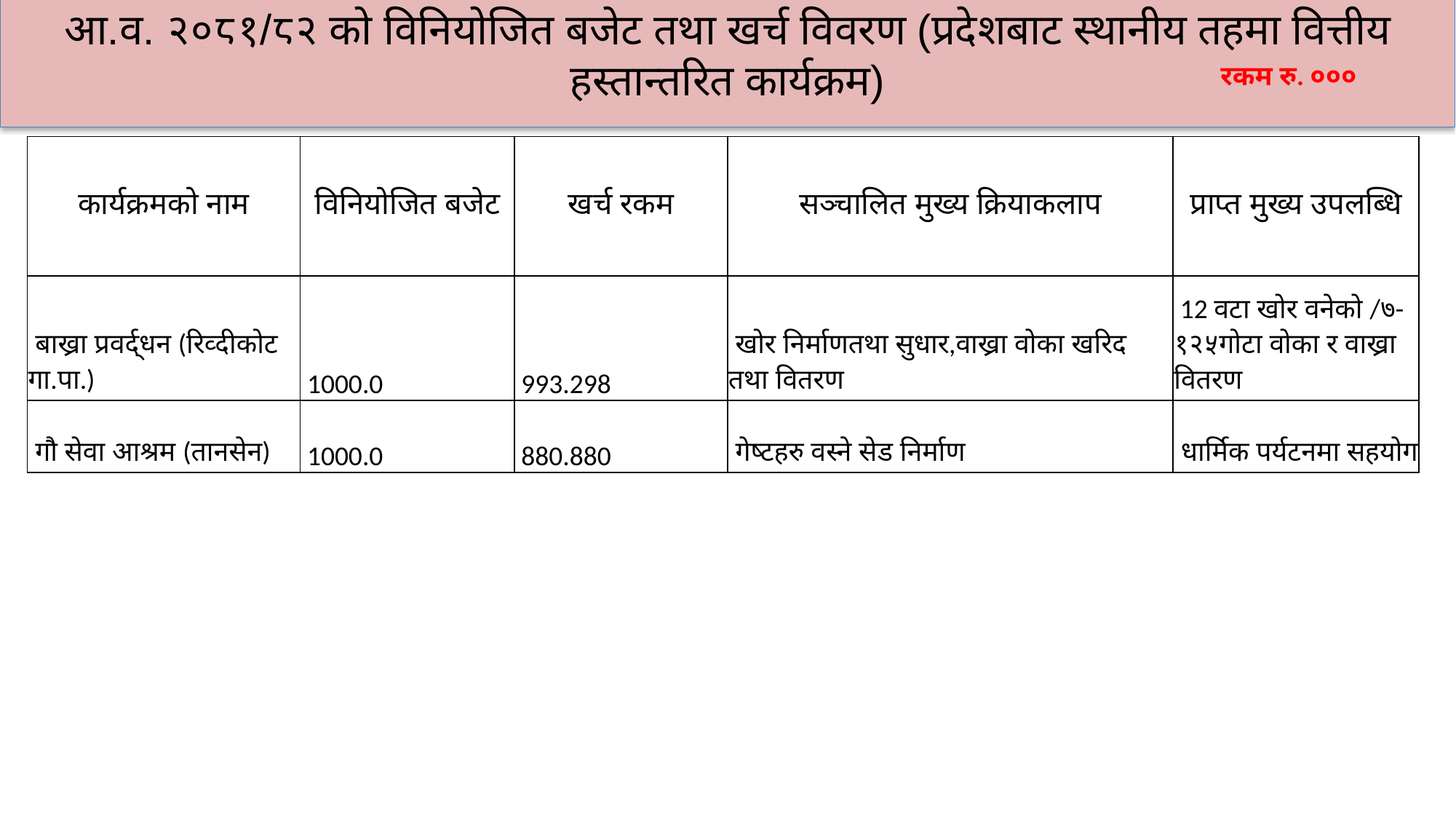

आ.व. २०८१/८२ को विनियोजित बजेट तथा खर्च विवरण (प्रदेशबाट स्थानीय तहमा वित्तीय हस्तान्तरित कार्यक्रम)
रकम रु. ०००
| कार्यक्रमको नाम | विनियोजित बजेट | खर्च रकम | सञ्‍चालित मुख्य क्रियाकलाप | प्राप्‍त मुख्य उपलब्धि |
| --- | --- | --- | --- | --- |
| बाख्रा प्रवर्द्धन (रिव्दीकोट गा.पा.) | 1000.0 | 993.298 | खोर निर्माणतथा सुधार,वाख्रा वोका खरिद तथा वितरण | 12 वटा खोर वनेको /७-१२५गोटा वोका र वाख्रा वितरण |
| गौ सेवा आश्रम (तानसेन) | 1000.0 | 880.880 | गेष्टहरु वस्ने सेड निर्माण | धार्मिक पर्यटनमा सहयोग |